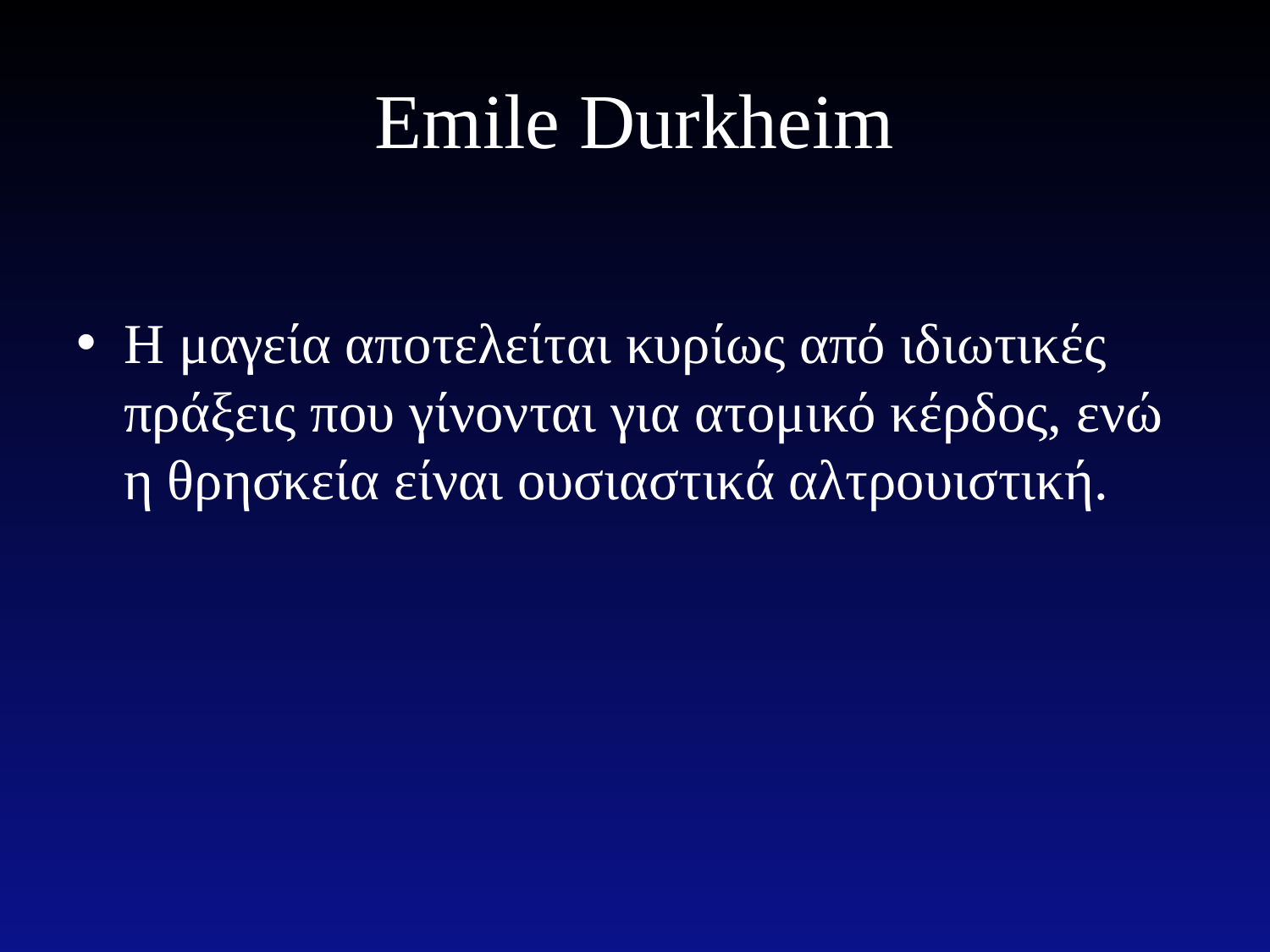

# Emile Durkheim

H μαγεία αποτελείται κυρίως από ιδιωτικές πράξεις που γίνονται για ατομικό κέρδος, ενώ η θρησκεία είναι ουσιαστικά αλτρουιστική.